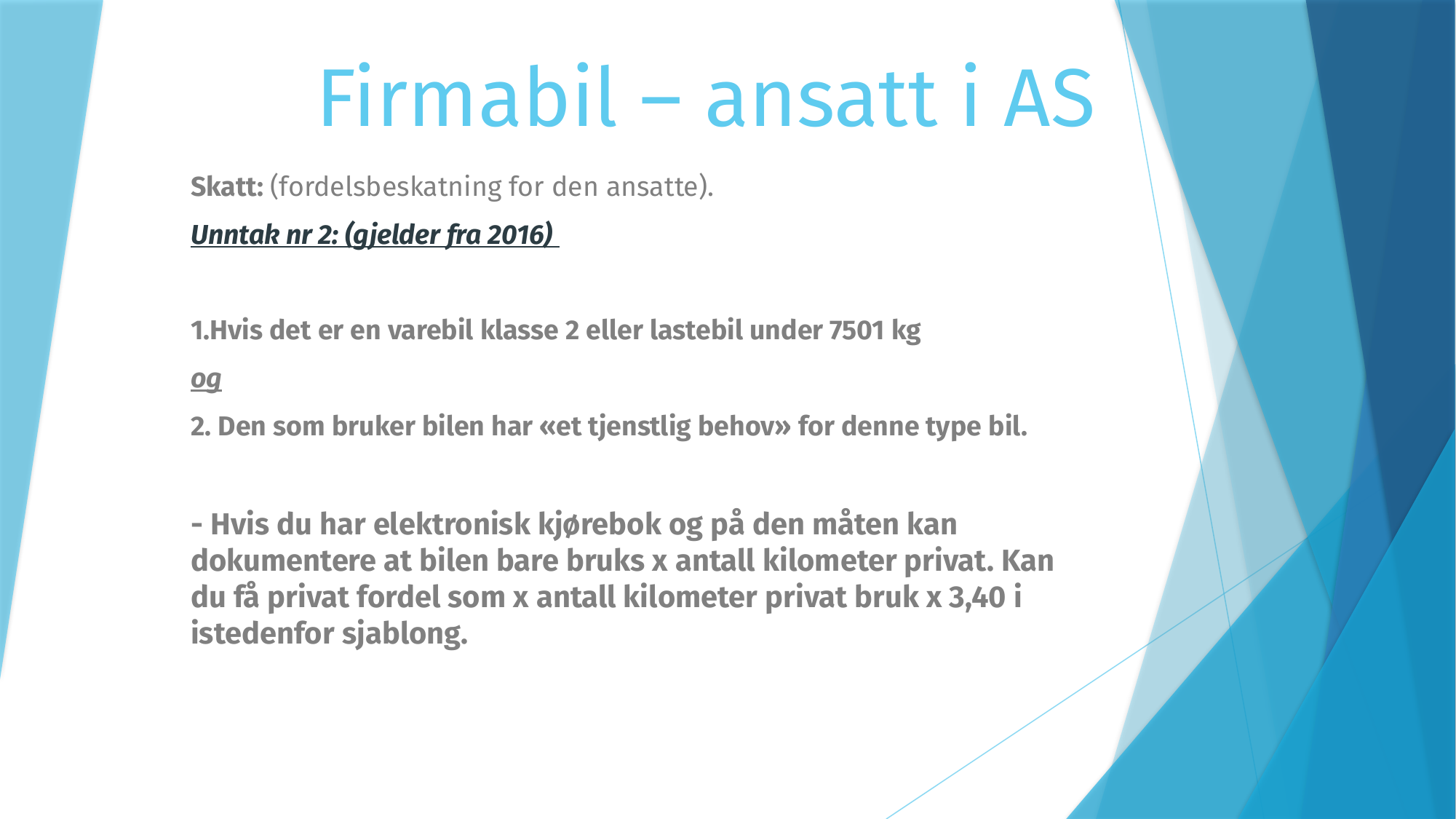

# Firmabil – ansatt i AS
Skatt: (fordelsbeskatning for den ansatte).
Unntak nr 2: (gjelder fra 2016)

1.Hvis det er en varebil klasse 2 eller lastebil under 7501 kg
og
2. Den som bruker bilen har «et tjenstlig behov» for denne type bil.

- Hvis du har elektronisk kjørebok og på den måten kan dokumentere at bilen bare bruks x antall kilometer privat. Kan du få privat fordel som x antall kilometer privat bruk x 3,40 i istedenfor sjablong.